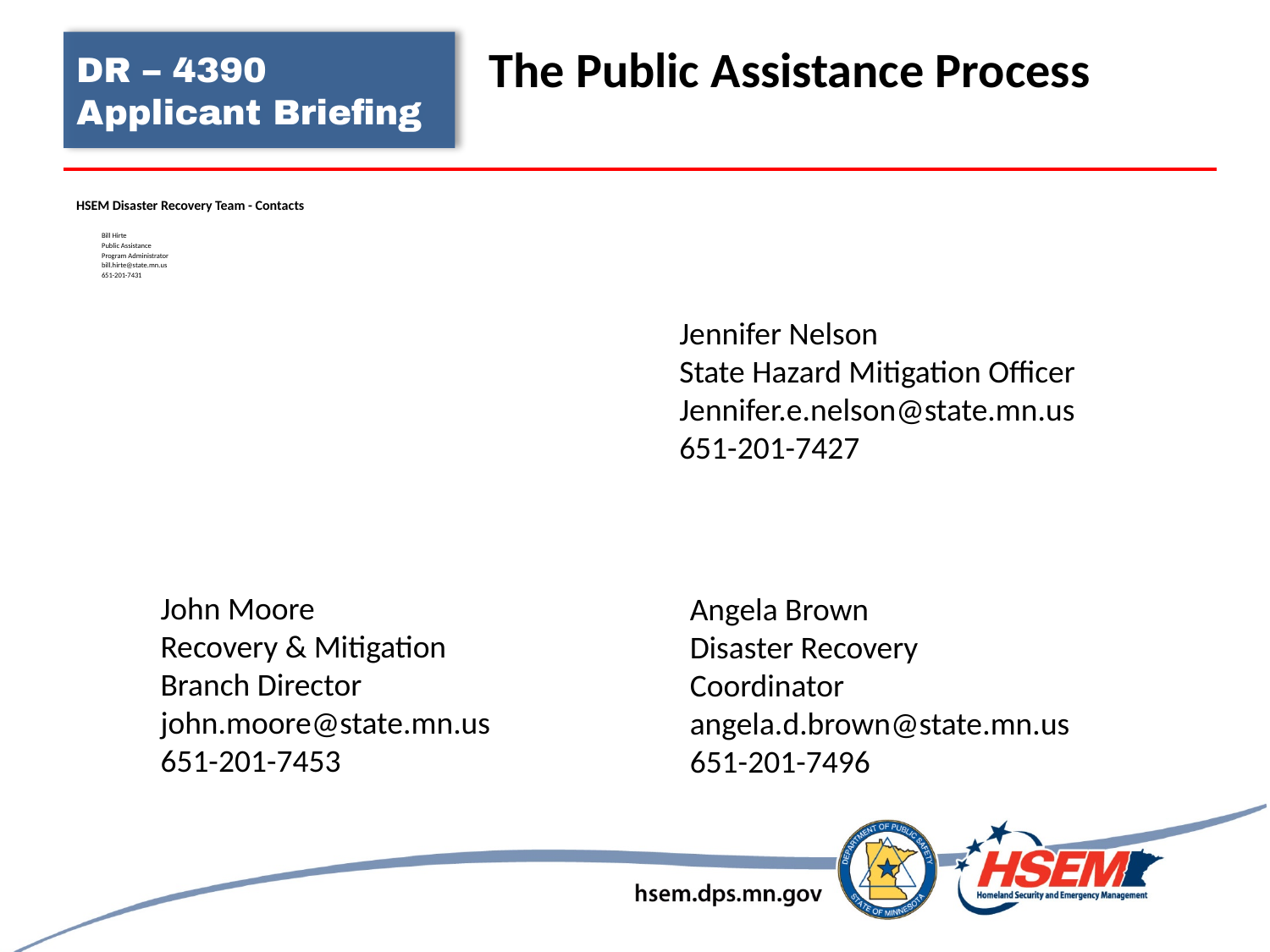

# DR – 4390 Applicant Briefing
The Public Assistance Process
HSEM Disaster Recovery Team - Contacts

      Bill Hirte
      Public Assistance
      Program Administrator
      bill.hirte@state.mn.us
      651-201-7431

Jennifer Nelson
State Hazard Mitigation Officer
Jennifer.e.nelson@state.mn.us
651-201-7427
John Moore
Recovery & Mitigation
Branch Director
john.moore@state.mn.us
651-201-7453
Angela Brown
Disaster Recovery
Coordinator
angela.d.brown@state.mn.us
651-201-7496